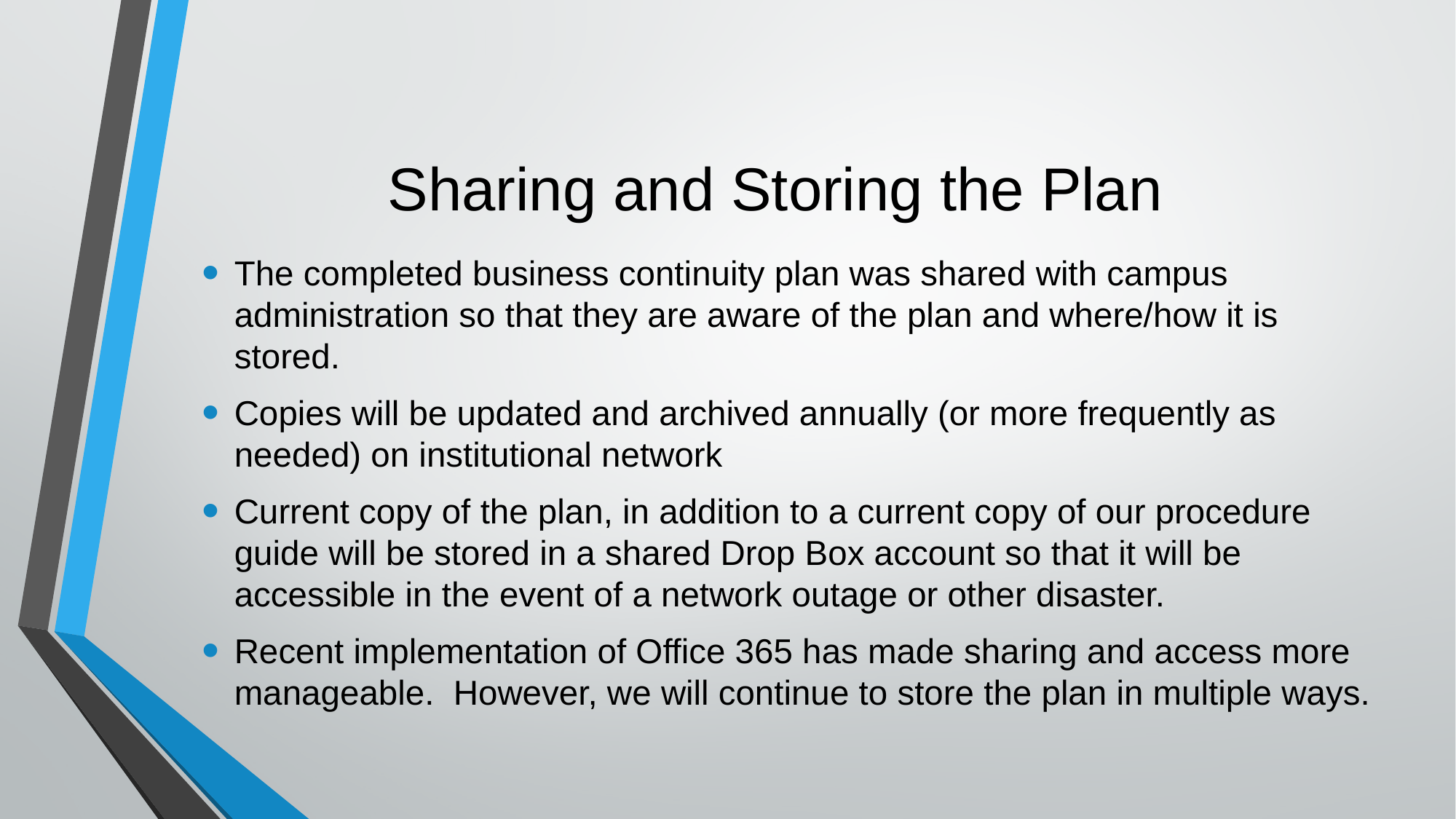

# Sharing and Storing the Plan
The completed business continuity plan was shared with campus administration so that they are aware of the plan and where/how it is stored.
Copies will be updated and archived annually (or more frequently as needed) on institutional network
Current copy of the plan, in addition to a current copy of our procedure guide will be stored in a shared Drop Box account so that it will be accessible in the event of a network outage or other disaster.
Recent implementation of Office 365 has made sharing and access more manageable.  However, we will continue to store the plan in multiple ways.